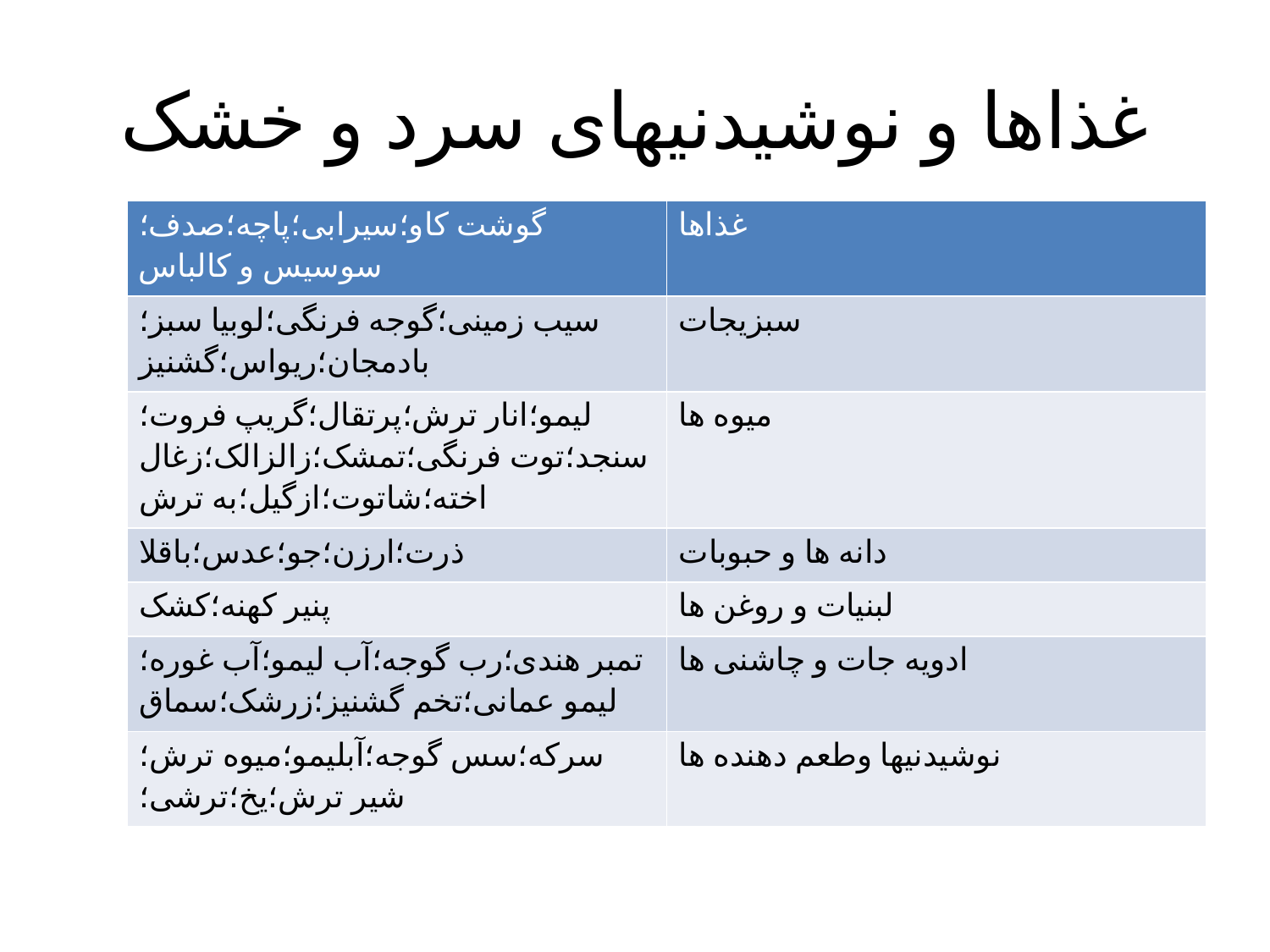

# غذاها و نوشیدنیهای سرد و خشک
| گوشت کاو؛سیرابی؛پاچه؛صدف؛سوسیس و کالباس | غذاها |
| --- | --- |
| سیب زمینی؛گوجه فرنگی؛لوبیا سبز؛بادمجان؛ریواس؛گشنیز | سبزیجات |
| لیمو؛انار ترش؛پرتقال؛گریپ فروت؛سنجد؛توت فرنگی؛تمشک؛زالزالک؛زغال اخته؛شاتوت؛ازگیل؛به ترش | میوه ها |
| ذرت؛ارزن؛جو؛عدس؛باقلا | دانه ها و حبوبات |
| پنیر کهنه؛کشک | لبنیات و روغن ها |
| تمبر هندی؛رب گوجه؛آب لیمو؛آب غوره؛لیمو عمانی؛تخم گشنیز؛زرشک؛سماق | ادویه جات و چاشنی ها |
| سرکه؛سس گوجه؛آبلیمو؛میوه ترش؛شیر ترش؛یخ؛ترشی؛ | نوشیدنیها وطعم دهنده ها |